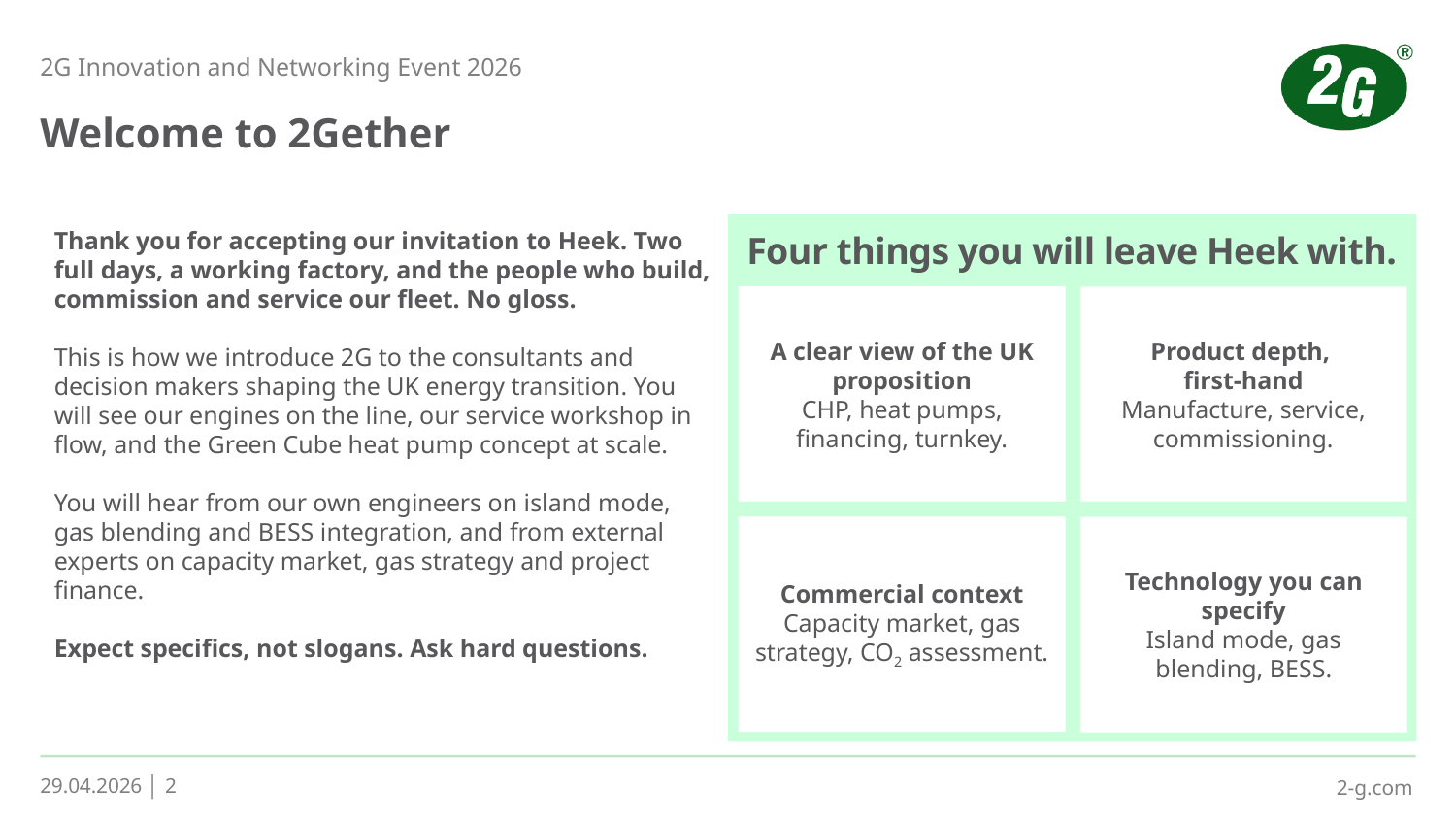

Welcome to 2Gether
Four things you will leave Heek with.
Thank you for accepting our invitation to Heek. Two full days, a working factory, and the people who build, commission and service our fleet. No gloss.

This is how we introduce 2G to the consultants and decision makers shaping the UK energy transition. You will see our engines on the line, our service workshop in flow, and the Green Cube heat pump concept at scale.

You will hear from our own engineers on island mode, gas blending and BESS integration, and from external experts on capacity market, gas strategy and project finance.

Expect specifics, not slogans. Ask hard questions.

A clear view of the UK proposition
CHP, heat pumps, financing, turnkey.

A clear view of the UK proposition
CHP, heat pumps, financing, turnkey.
Product depth,
first-hand
Manufacture, service, commissioning.
Commercial context
Capacity market, gas strategy, CO2 assessment.

Commercial context
Capacity market, gas strategy, CO2 assessment.
Technology you can specify
Island mode, gas blending, BESS.

Technology you can specify
Island mode, gas blending, BESS.